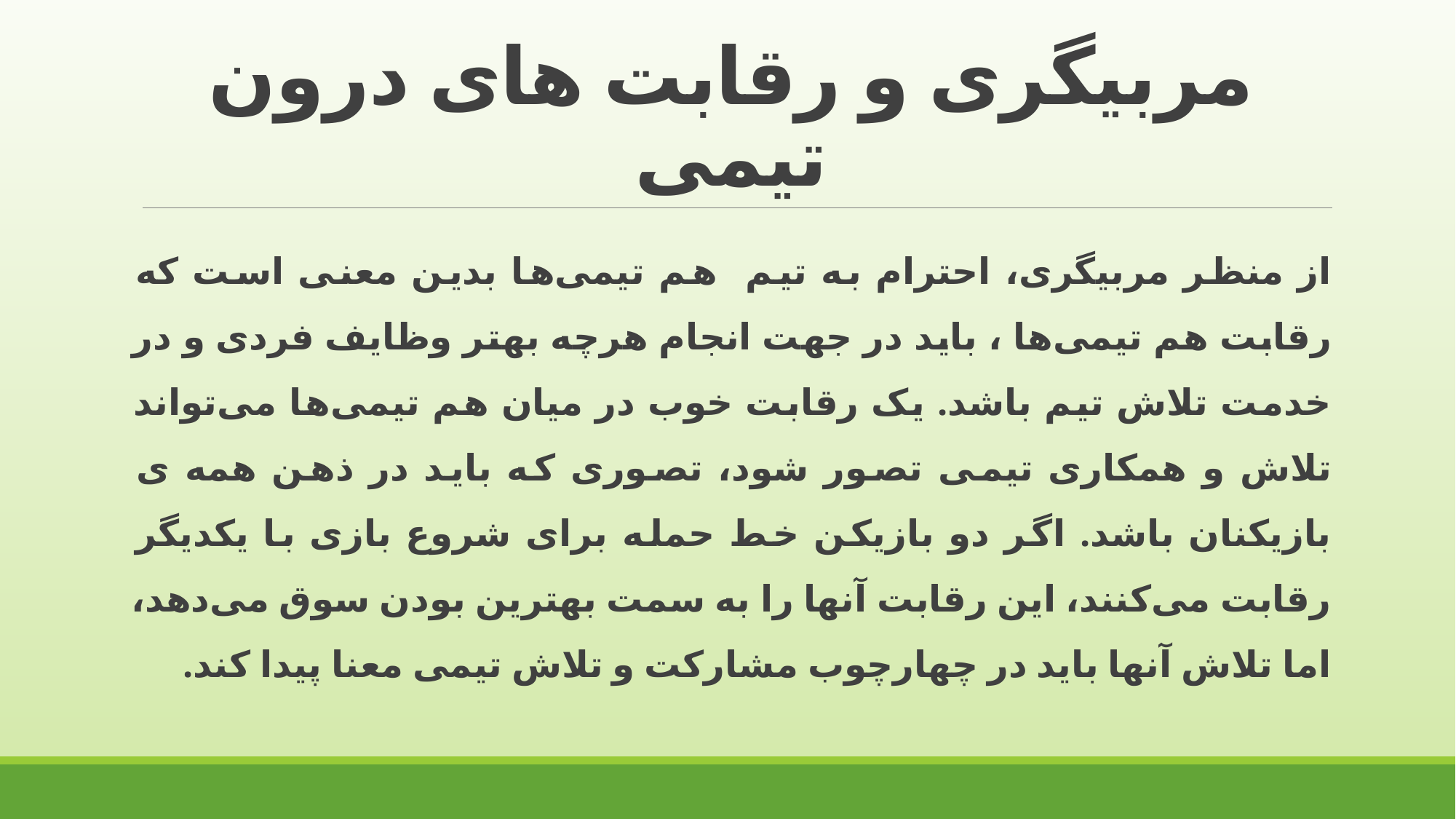

# مربیگری و رقابت های درون تیمی
از منظر مربیگری، احترام به تیم  هم تیمی‌ها بدین معنی است که رقابت هم تیمی‌ها ، باید در جهت انجام هرچه بهتر وظایف فردی و در خدمت تلاش تیم باشد. یک رقابت خوب در میان هم تیمی‌ها می‌تواند تلاش و همکاری تیمی تصور شود، تصوری که باید در ذهن همه ی بازیکنان باشد. اگر دو بازیکن خط حمله برای شروع بازی با یکدیگر رقابت می‌کنند، این رقابت آنها را به سمت بهترین بودن سوق می‌دهد، اما تلاش آنها باید در چهارچوب مشارکت و تلاش تیمی معنا پیدا کند.